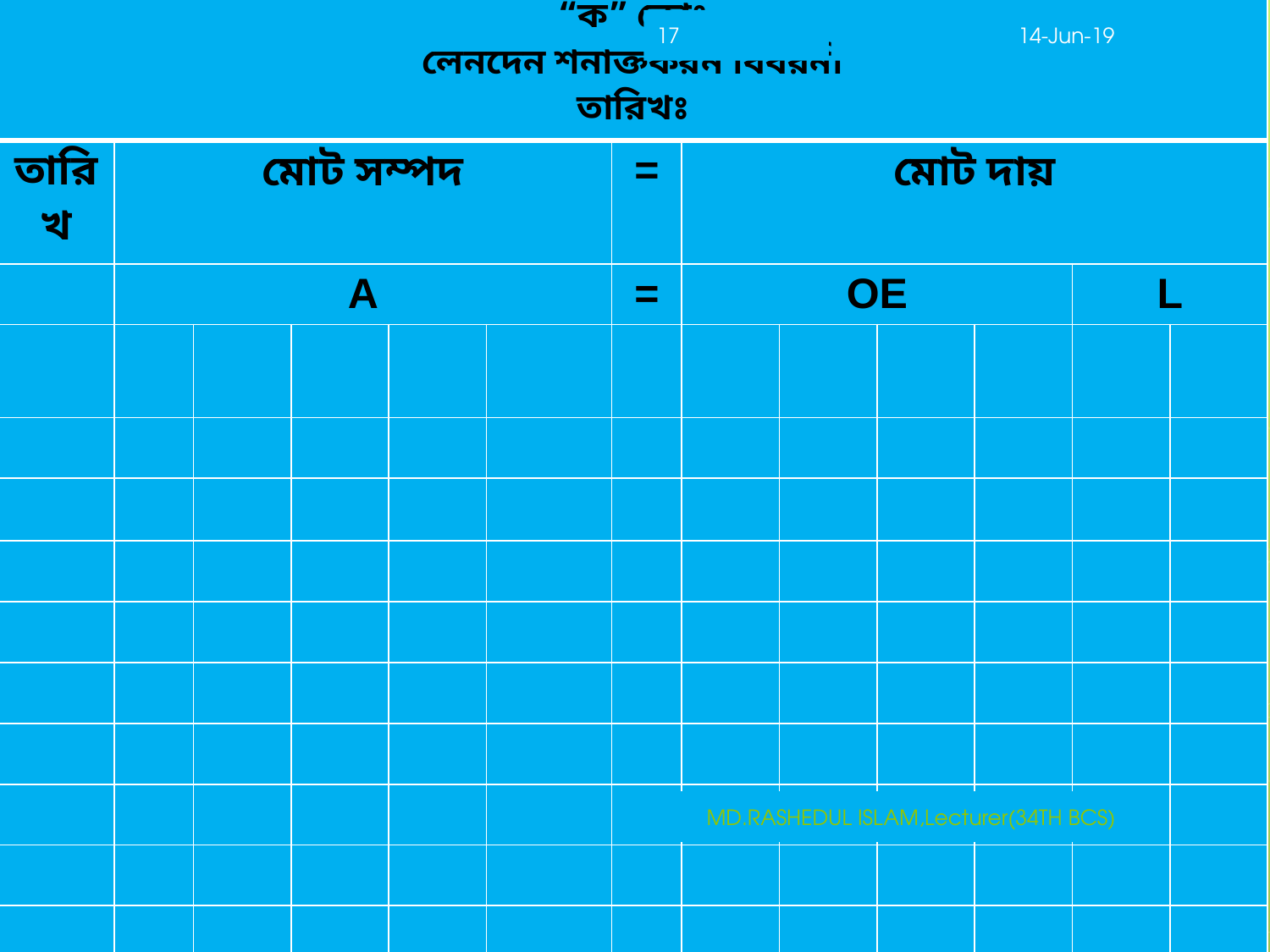

| “ক” কোং লেনদেন শনাক্তকরন বিবরনী তারিখঃ |  |  |  |  |  |  |  |  |  |  |  |  |
| --- | --- | --- | --- | --- | --- | --- | --- | --- | --- | --- | --- | --- |
| তারিখ | মোট সম্পদ |  |  |  |  | = | মোট দায় |  |  |  |  |  |
|  | A |  |  |  |  | = | OE |  |  |  | L |  |
|  |  |  |  |  |  |  |  |  |  |  |  |  |
|  |  |  |  |  |  |  |  |  |  |  |  |  |
|  |  |  |  |  |  |  |  |  |  |  |  |  |
|  |  |  |  |  |  |  |  |  |  |  |  |  |
|  |  |  |  |  |  |  |  |  |  |  |  |  |
|  |  |  |  |  |  |  |  |  |  |  |  |  |
|  |  |  |  |  |  |  |  |  |  |  |  |  |
|  |  |  |  |  |  |  |  |  |  |  |  |  |
|  |  |  |  |  |  |  |  |  |  |  |  |  |
|  |  |  |  |  |  |  |  |  |  |  |  |  |
17
14-Jun-19
MD.RASHEDUL ISLAM,Lecturer(34TH BCS)